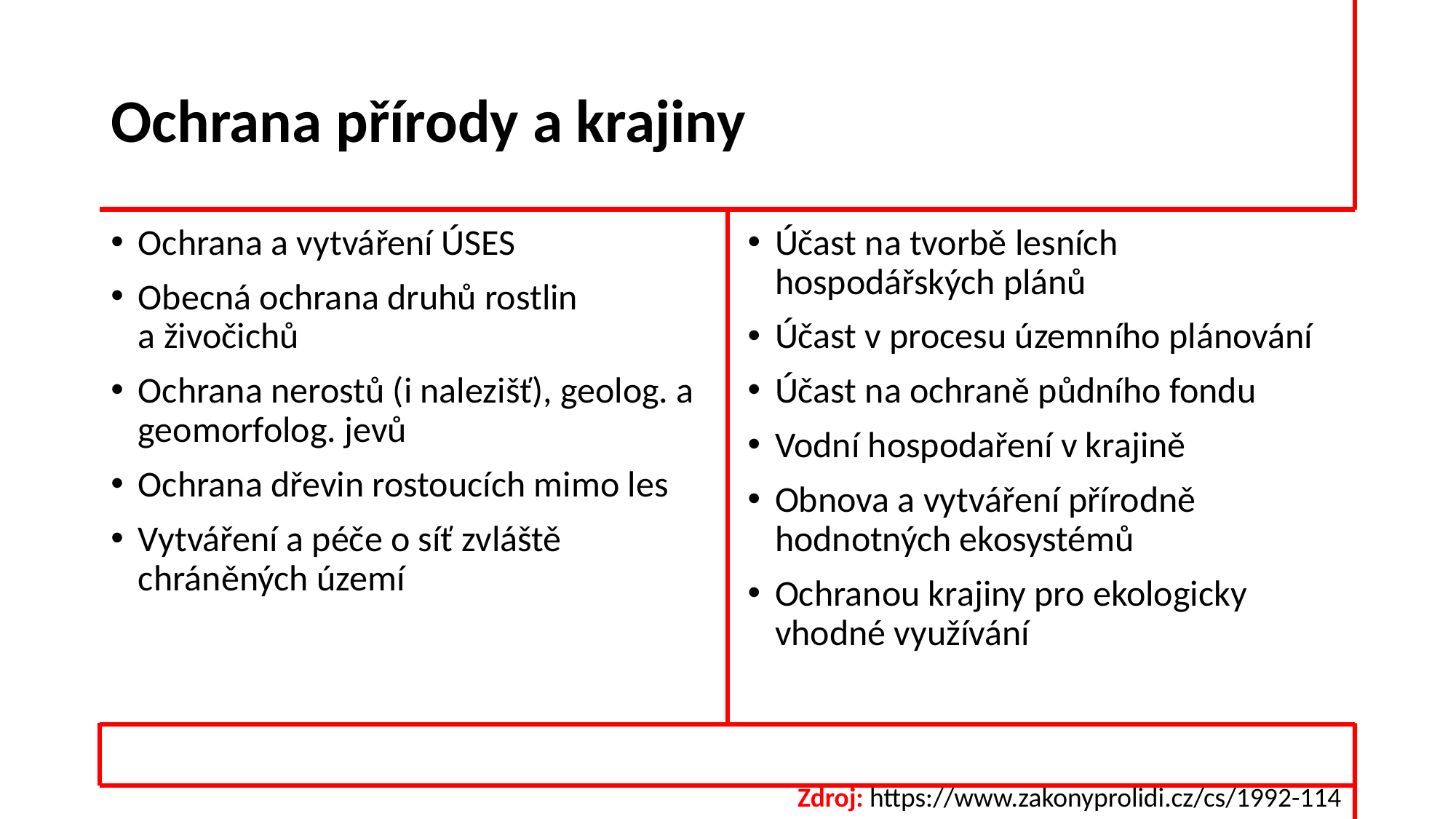

# Ochrana přírody a krajiny
Ochrana a vytváření ÚSES
Obecná ochrana druhů rostlin a živočichů
Ochrana nerostů (i nalezišť), geolog. a  geomorfolog. jevů
Ochrana dřevin rostoucích mimo les
Vytváření a péče o síť zvláště chráněných území

Účast na tvorbě lesních hospodářských plánů
Účast v procesu územního plánování
Účast na ochraně půdního fondu
Vodní hospodaření v krajině
Obnova a vytváření přírodně hodnotných ekosystémů
Ochranou krajiny pro ekologicky vhodné využívání

Zdroj: https://www.zakonyprolidi.cz/cs/1992-114